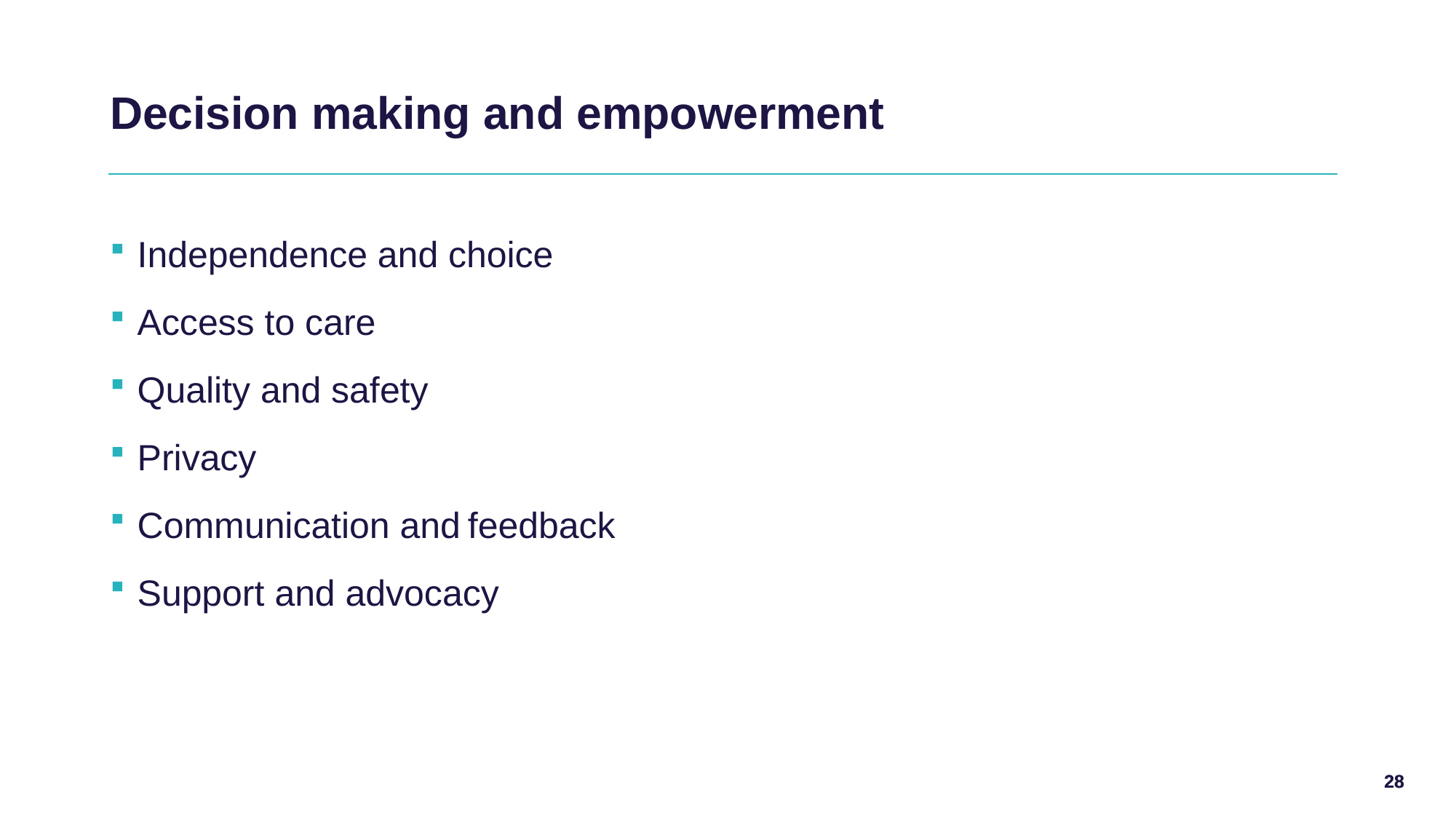

# Decision making and empowerment
Independence and choice
Access to care
Quality and safety
Privacy
Communication and feedback
Support and advocacy